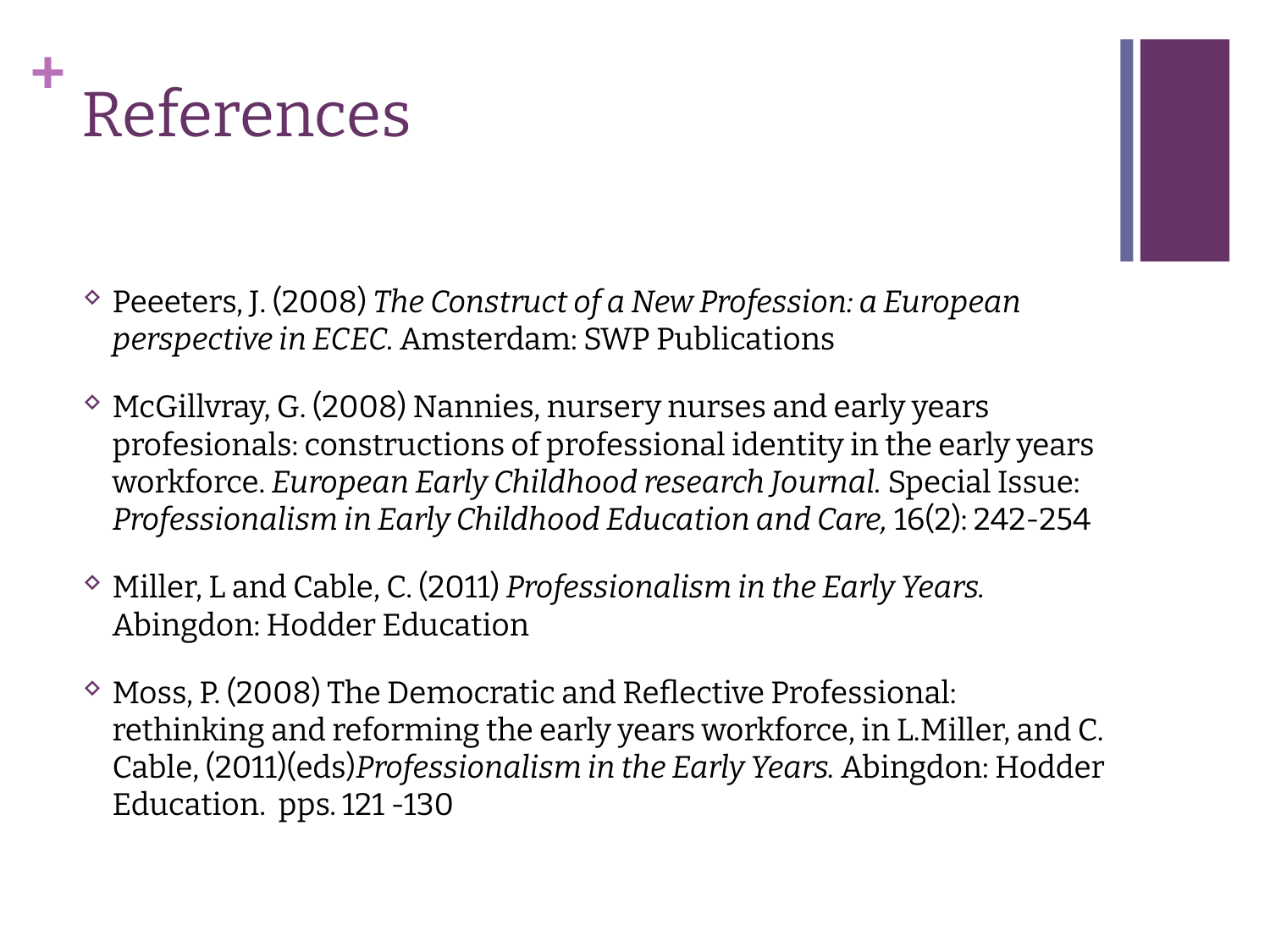

# References
Peeeters, J. (2008) The Construct of a New Profession: a European perspective in ECEC. Amsterdam: SWP Publications
McGillvray, G. (2008) Nannies, nursery nurses and early years profesionals: constructions of professional identity in the early years workforce. European Early Childhood research Journal. Special Issue: Professionalism in Early Childhood Education and Care, 16(2): 242-254
Miller, L and Cable, C. (2011) Professionalism in the Early Years. Abingdon: Hodder Education
Moss, P. (2008) The Democratic and Reflective Professional: rethinking and reforming the early years workforce, in L.Miller, and C. Cable, (2011)(eds)Professionalism in the Early Years. Abingdon: Hodder Education.  pps. 121 -130